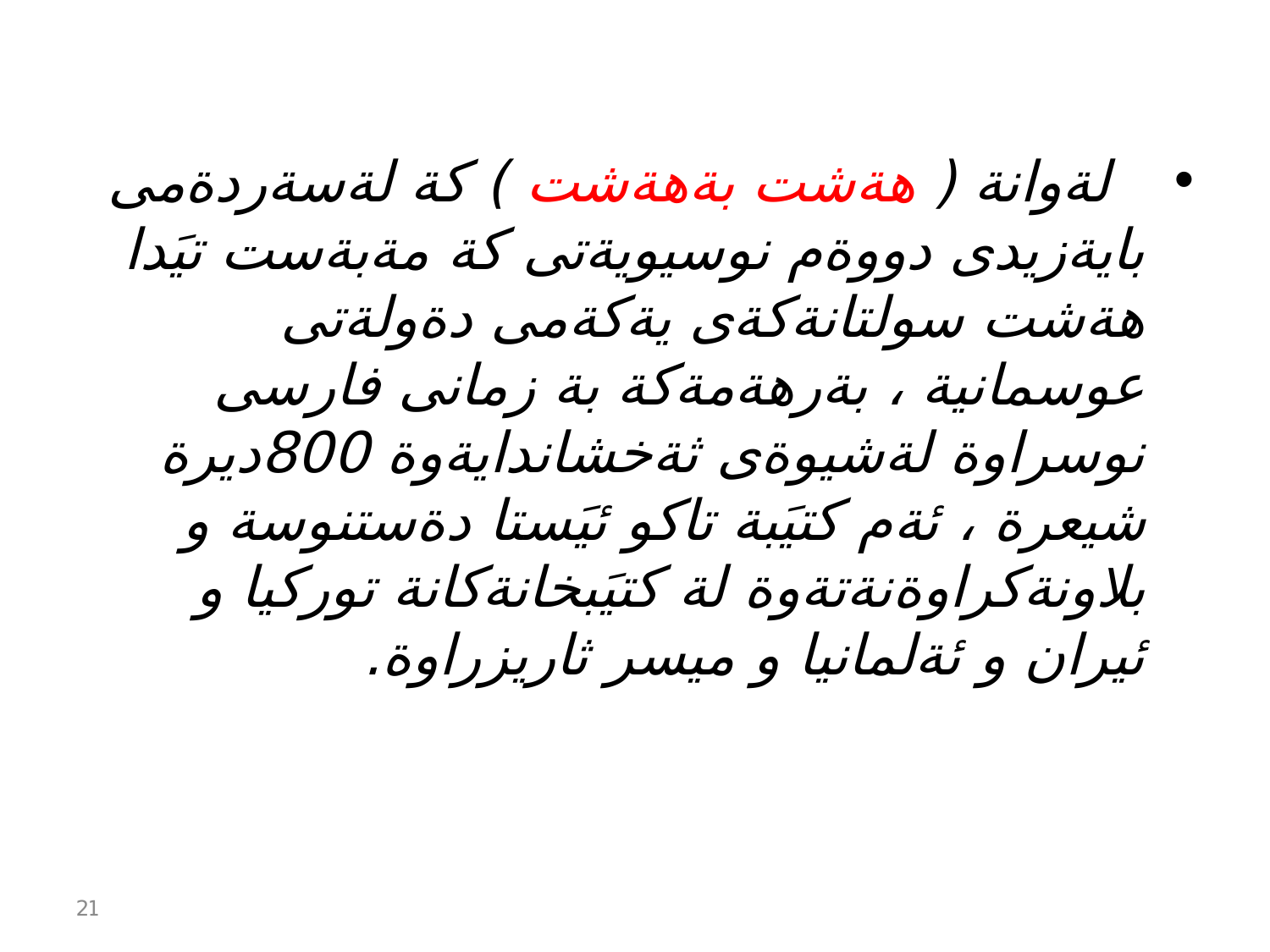

لةوانة ( هةشت بةهةشت ) كة لةسةردةمى بايةزيدى دووةم نوسيويةتى كة مةبةست تيَدا هةشت سولتانةكةى يةكةمى دةولةتى عوسمانية ، بةرهةمةكة بة زمانى فارسى نوسراوة لةشيوةى ثةخشاندايةوة 800ديرة شيعرة ، ئةم كتيَبة تاكو ئيَستا دةستنوسة و بلاونةكراوةنةتةوة لة كتيَبخانةكانة توركيا و ئيران و ئةلمانيا و ميسر ثاريزراوة.
21